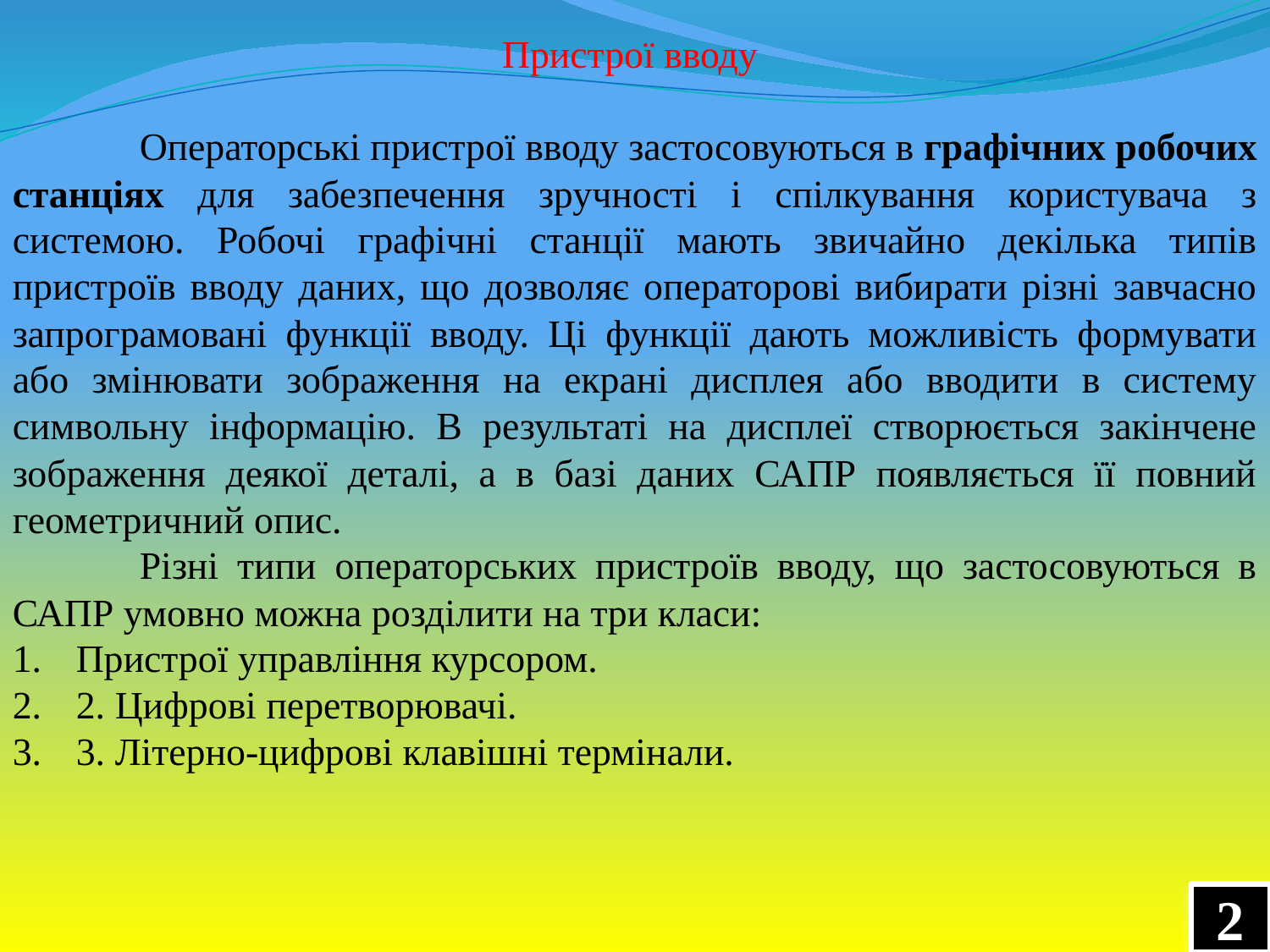

Пристрої вводу

	Операторські пристрої вводу застосовуються в графічних робочих станціях для забезпечення зручності і спілкування користувача з системою. Робочі графічні станції мають звичайно декілька типів пристроїв вводу даних, що дозволяє операторові вибирати різні завчасно запрограмовані функції вводу. Ці функції дають можливість формувати або змінювати зображення на екрані дисплея або вводити в систему символьну інформацію. В результаті на дисплеї створюється закінчене зображення деякої деталі, а в базі даних САПР появляється її повний геометричний опис.
	Різні типи операторських пристроїв вводу, що застосовуються в САПР умовно можна розділити на три класи:
Пристрої управління курсором.
2. Цифрові перетворювачі.
3. Літерно-цифрові клавішні термінали.
2